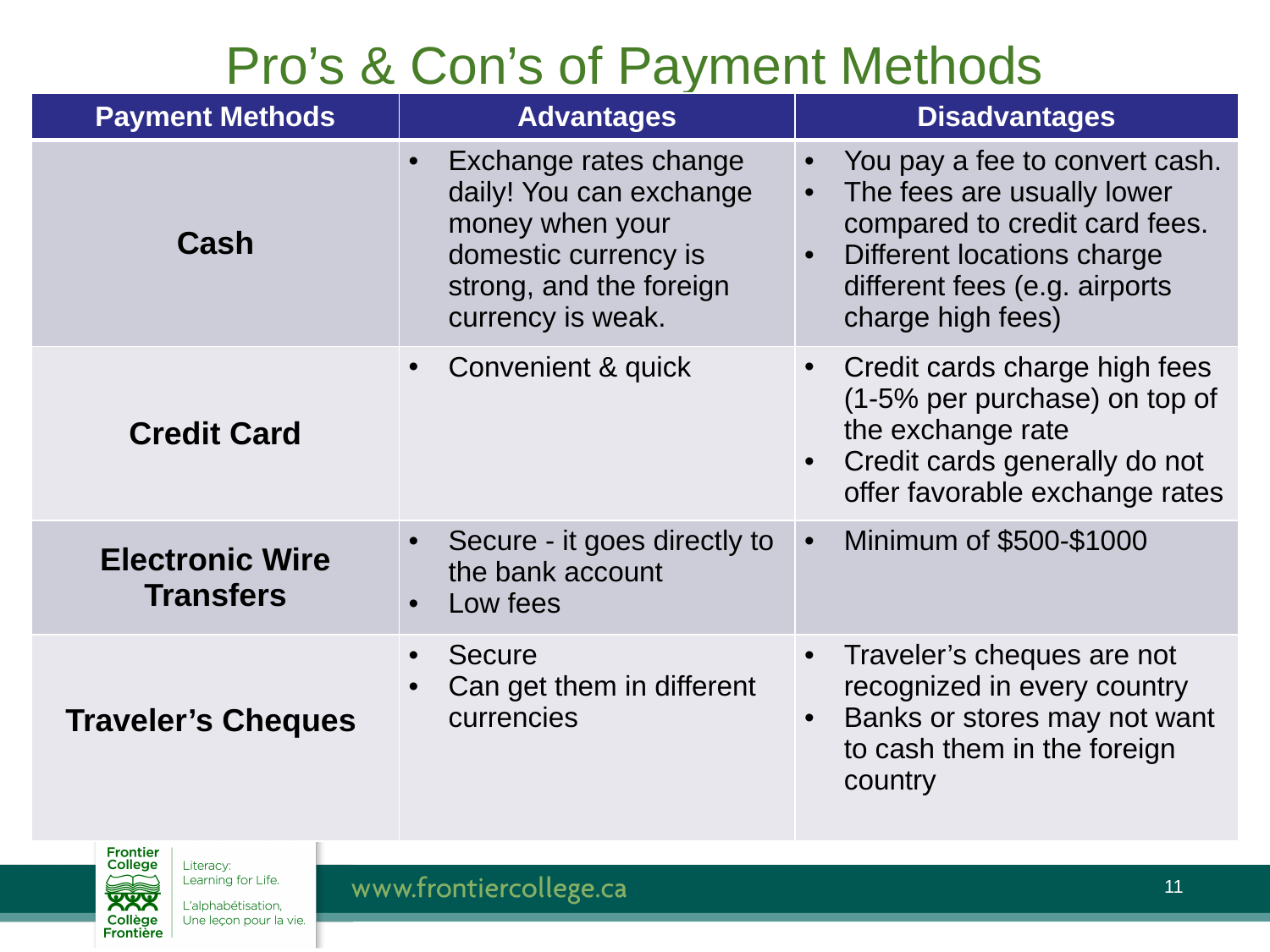

# Pro’s & Con’s of Payment Methods
| Payment Methods | Advantages | Disadvantages |
| --- | --- | --- |
| Cash | Exchange rates change daily! You can exchange money when your domestic currency is strong, and the foreign currency is weak. | You pay a fee to convert cash. The fees are usually lower compared to credit card fees. Different locations charge different fees (e.g. airports charge high fees) |
| Credit Card | Convenient & quick | Credit cards charge high fees (1-5% per purchase) on top of the exchange rate Credit cards generally do not offer favorable exchange rates |
| Electronic Wire Transfers | Secure - it goes directly to the bank account Low fees | Minimum of $500-$1000 |
| Traveler’s Cheques | Secure Can get them in different currencies | Traveler’s cheques are not recognized in every country Banks or stores may not want to cash them in the foreign country |